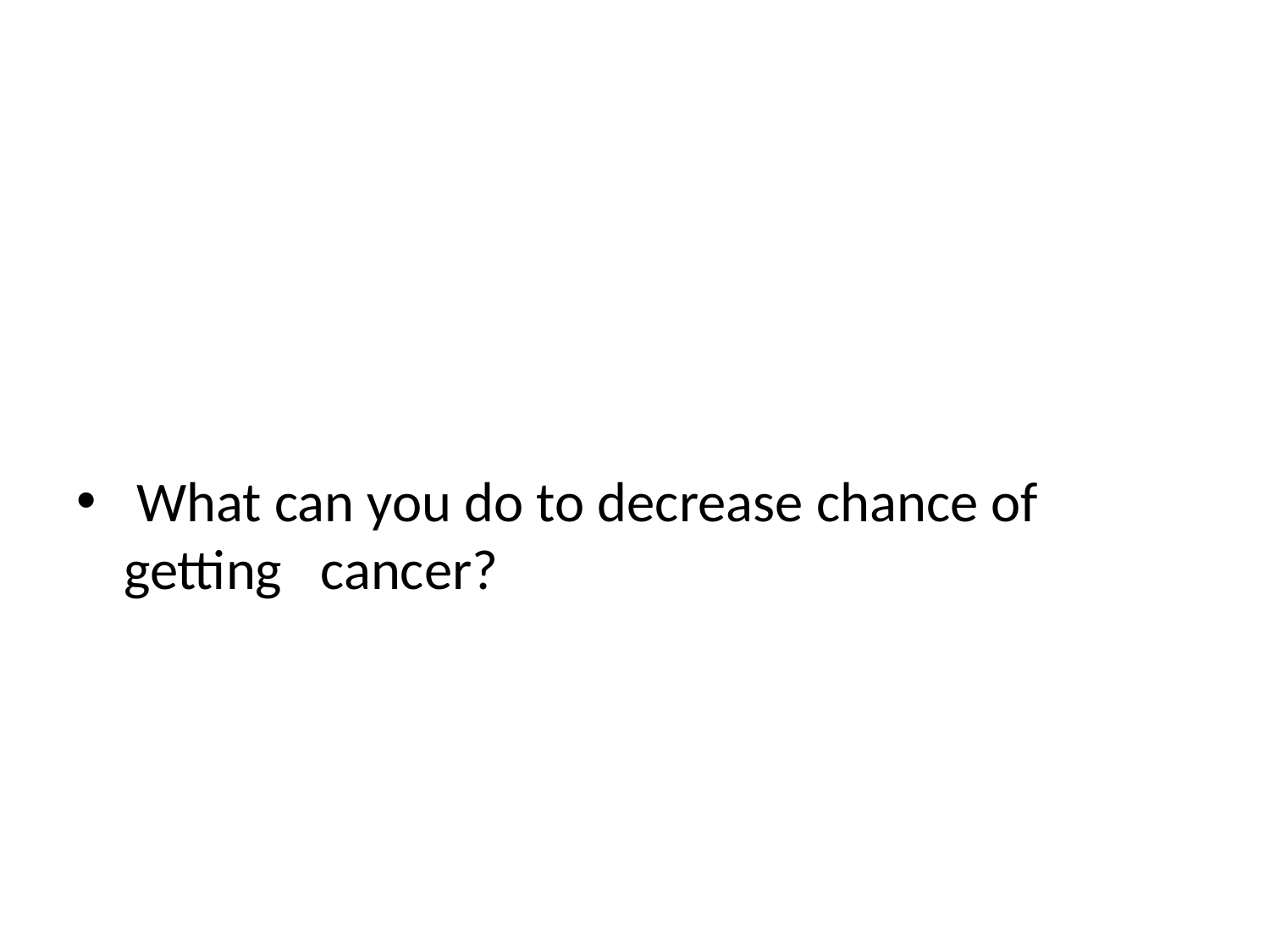

What can you do to decrease chance of getting   cancer?